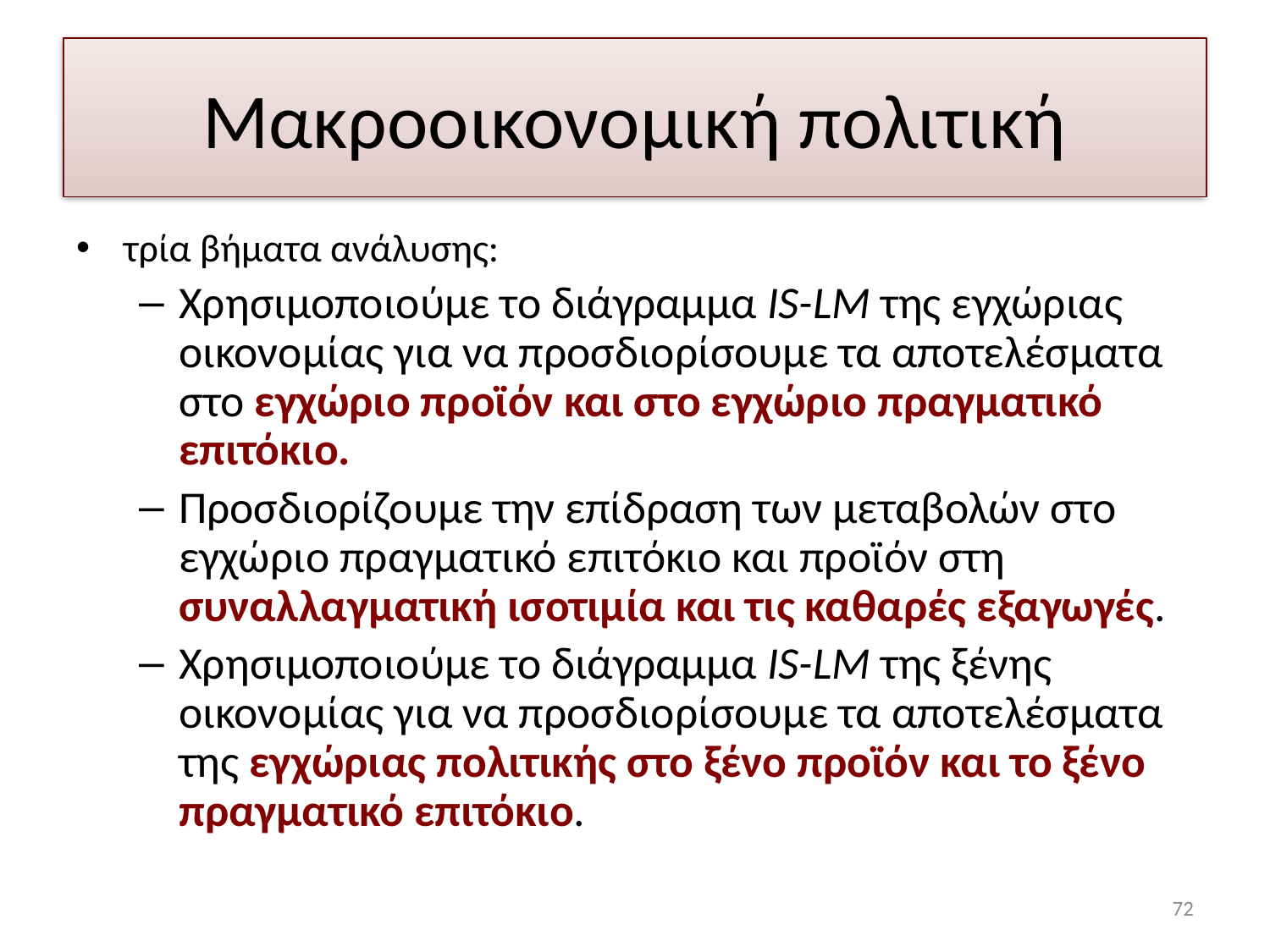

# Μακροοικονομική πολιτική
τρία βήματα ανάλυσης:
Χρησιμοποιούμε το διάγραμμα IS-LM της εγχώριας οικονομίας για να προσδιορίσουμε τα αποτελέσματα στο εγχώριο προϊόν και στο εγχώριο πραγματικό επιτόκιο.
Προσδιορίζουμε την επίδραση των μεταβολών στο εγχώριο πραγματικό επιτόκιο και προϊόν στη  συναλλαγματική ισοτιμία και τις καθαρές εξαγωγές.
Χρησιμοποιούμε το διάγραμμα IS-LM της ξένης οικονομίας για να προσδιορίσουμε τα αποτελέσματα της εγχώριας πολιτικής στο ξένο προϊόν και το ξένο πραγματικό επιτόκιο.
72